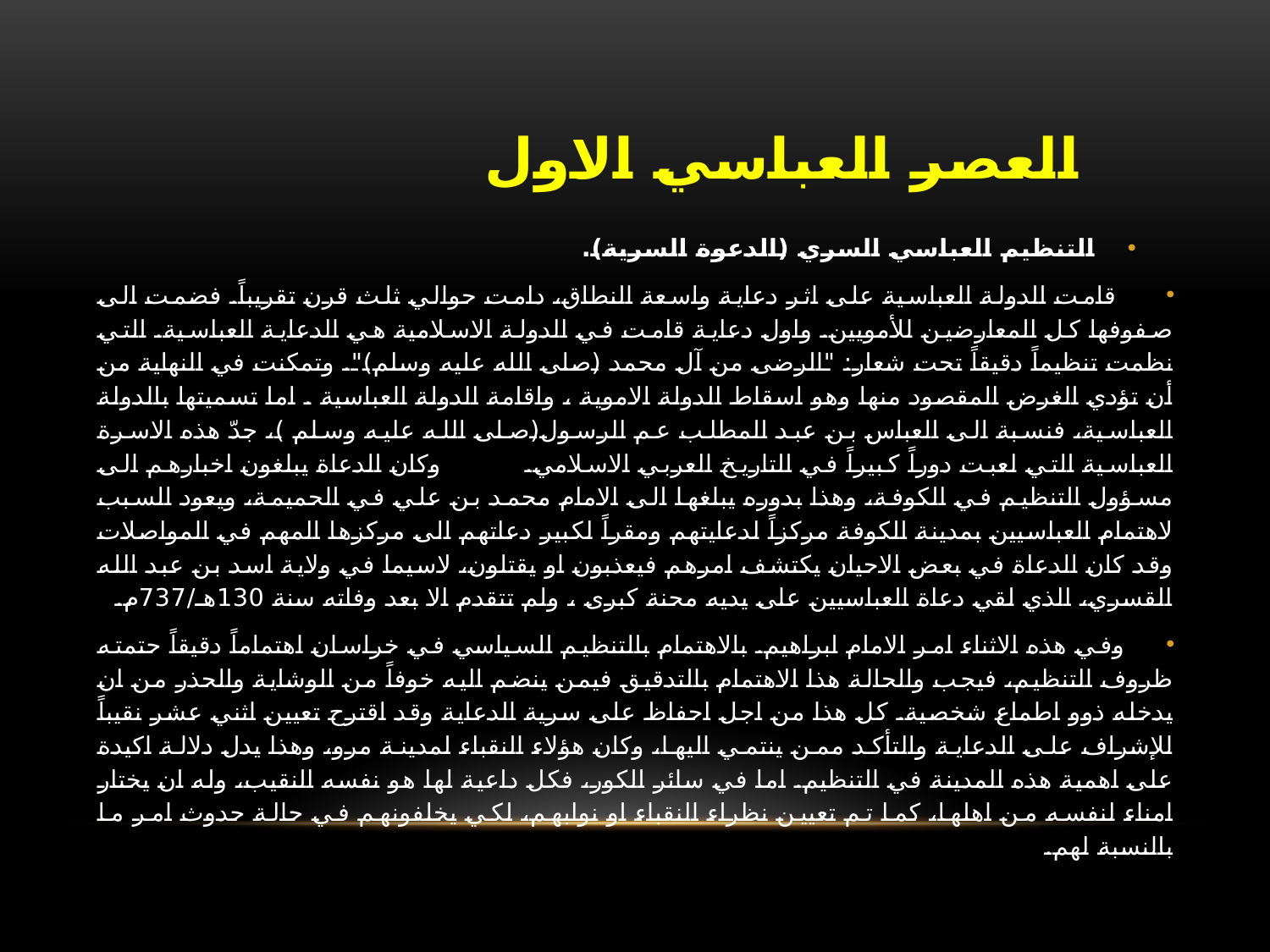

# العصر العباسي الاول
التنظيم العباسي السري (الدعوة السرية).
      قامت الدولة العباسية على اثر دعاية واسعة النطاق، دامت حوالي ثلث قرن تقريباً. فضمت الى صفوفها كل المعارضين للأمويين. واول دعاية قامت في الدولة الاسلامية هي الدعاية العباسية. التي نظمت تنظيماً دقيقاً تحت شعار: "الرضى من آل محمد (صلى الله عليه وسلم)". وتمكنت في النهاية من أن تؤدي الغرض المقصود منها وهو اسقاط الدولة الاموية ، واقامة الدولة العباسية . اما تسميتها بالدولة العباسية، فنسبة الى العباس بن عبد المطلب عم الرسول(صلى الله عليه وسلم )، جدّ هذه الاسرة العباسية التي لعبت دوراً كبيراً في التاريخ العربي الاسلامي.          وكان الدعاة يبلغون اخبارهم الى مسؤول التنظيم في الكوفة، وهذا بدوره يبلغها الى الامام محمد بن علي في الحميمة، ويعود السبب لاهتمام العباسيين بمدينة الكوفة مركزاً لدعايتهم ومقراً لكبير دعاتهم الى مركزها المهم في المواصلات وقد كان الدعاة في بعض الاحيان يكتشف امرهم فيعذبون او يقتلون، لاسيما في ولاية اسد بن عبد الله القسري، الذي لقي دعاة العباسيين على يديه محنة كبرى ، ولم تتقدم الا بعد وفاته سنة 130هـ/737م.
     وفي هذه الاثناء امر الامام ابراهيم. بالاهتمام بالتنظيم السياسي في خراسان اهتماماً دقيقاً حتمته ظروف التنظيم، فيجب والحالة هذا الاهتمام بالتدقيق فيمن ينضم اليه خوفاً من الوشاية والحذر من ان يدخله ذوو اطماع شخصية. كل هذا من اجل احفاظ على سرية الدعاية وقد اقترح تعيين اثني عشر نقيباً للإشراف على الدعاية والتأكد ممن ينتمي اليها، وكان هؤلاء النقباء لمدينة مرو، وهذا يدل دلالة اكيدة على اهمية هذه المدينة في التنظيم. اما في سائر الكور، فكل داعية لها هو نفسه النقيب، وله ان يختار امناء لنفسه من اهلها، كما تم تعيين نظراء النقباء او نوابهم، لكي يخلفونهم في حالة حدوث امر ما بالنسبة لهم.